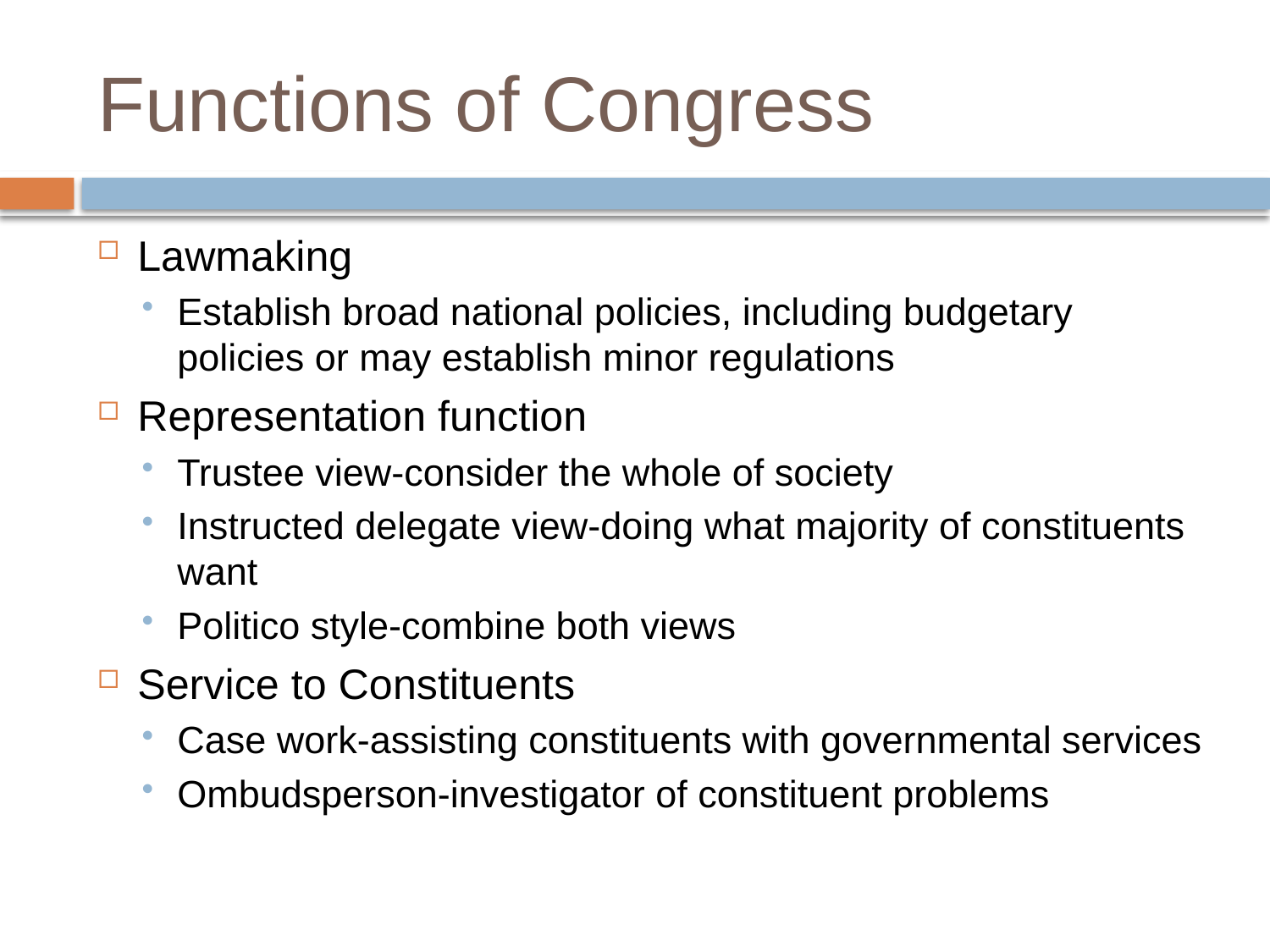

# Functions of Congress
Lawmaking
Establish broad national policies, including budgetary policies or may establish minor regulations
Representation function
Trustee view-consider the whole of society
Instructed delegate view-doing what majority of constituents want
Politico style-combine both views
Service to Constituents
Case work-assisting constituents with governmental services
Ombudsperson-investigator of constituent problems